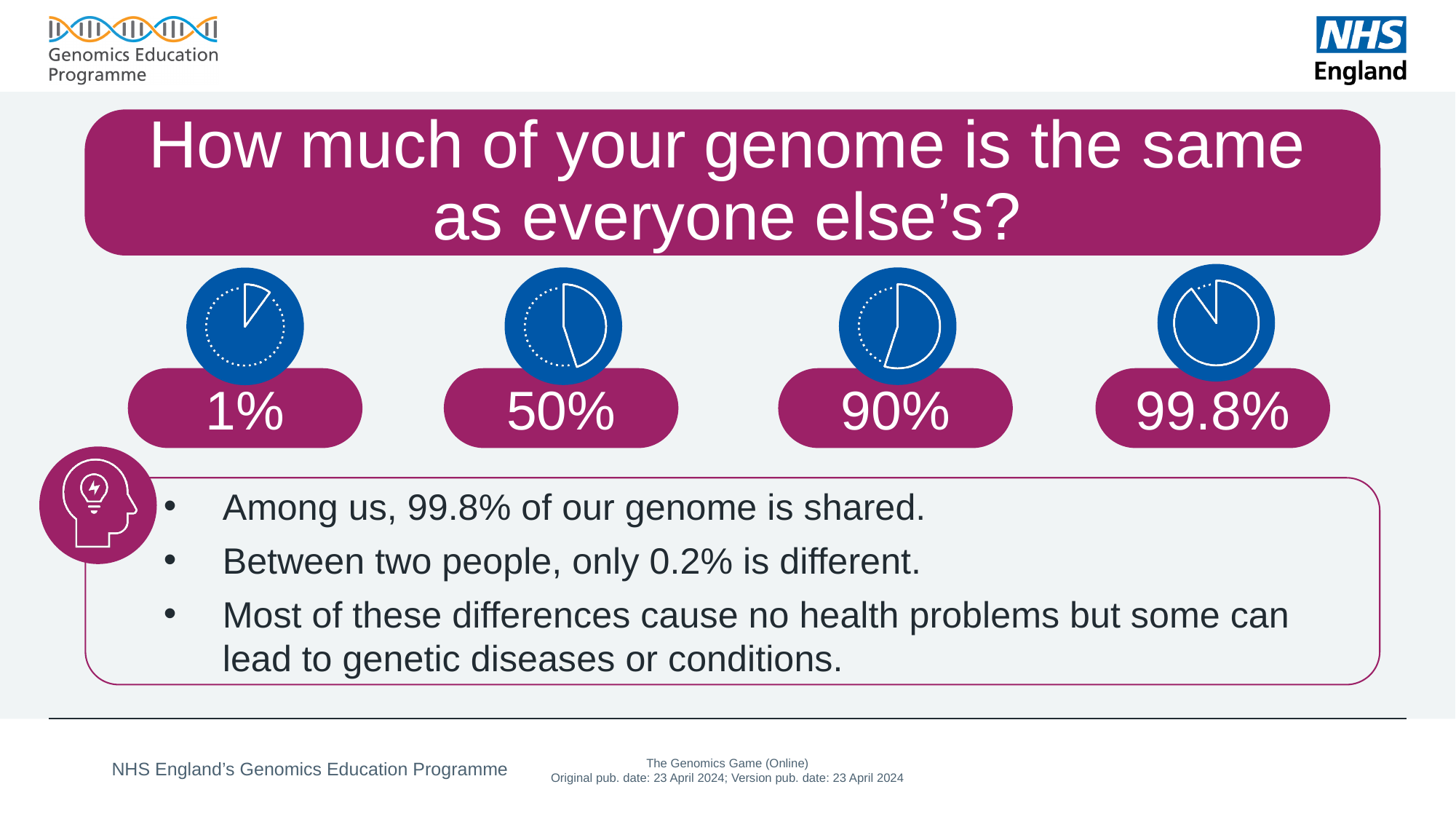

# How much of your genome is the same as everyone else’s?
1%
50%
90%
99.8%
Among us, 99.8% of our genome is shared.
Between two people, only 0.2% is different.
Most of these differences cause no health problems but some can lead to genetic diseases or conditions.